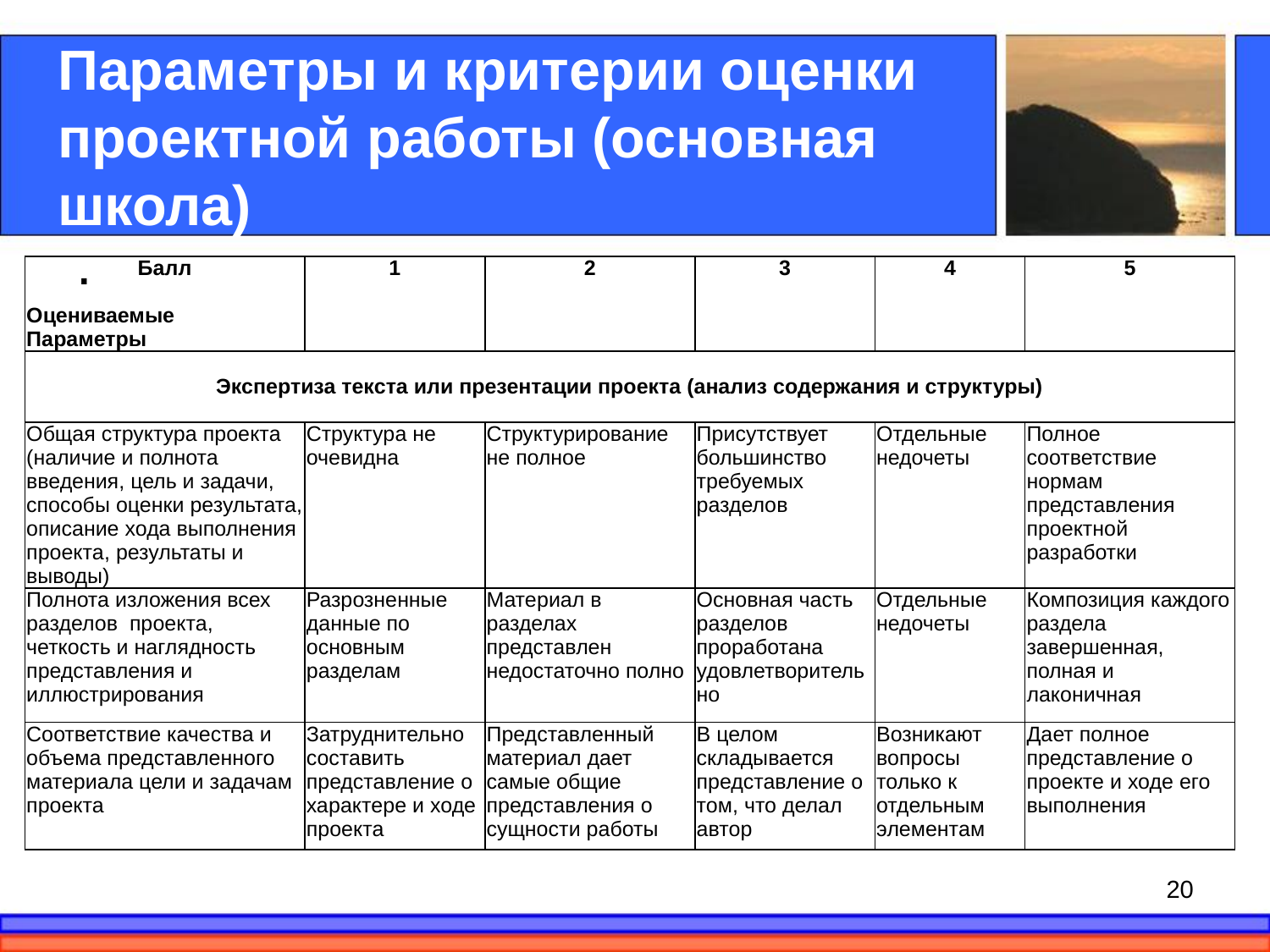

# Параметры и критерии оценки проектной работы (основная школа)
.
| Балл   Оцениваемые Параметры | 1 | 2 | 3 | 4 | 5 |
| --- | --- | --- | --- | --- | --- |
| Экспертиза текста или презентации проекта (анализ содержания и структуры) |  |  |  |  |  |
| Общая структура проекта (наличие и полнота введения, цель и задачи, способы оценки результата, описание хода выполнения проекта, результаты и выводы) | Структура не очевидна | Структурирование не полное | Присутствует большинство требуемых разделов | Отдельные недочеты | Полное соответствие нормам представления проектной разработки |
| Полнота изложения всех разделов проекта, четкость и наглядность представления и иллюстрирования | Разрозненные данные по основным разделам | Материал в разделах представлен недостаточно полно | Основная часть разделов проработана удовлетворительно | Отдельные недочеты | Композиция каждого раздела завершенная, полная и лаконичная |
| Соответствие качества и объема представленного материала цели и задачам проекта | Затруднительно составить представление о характере и ходе проекта | Представленный материал дает самые общие представления о сущности работы | В целом складывается представление о том, что делал автор | Возникают вопросы только к отдельным элементам | Дает полное представление о проекте и ходе его выполнения |
20